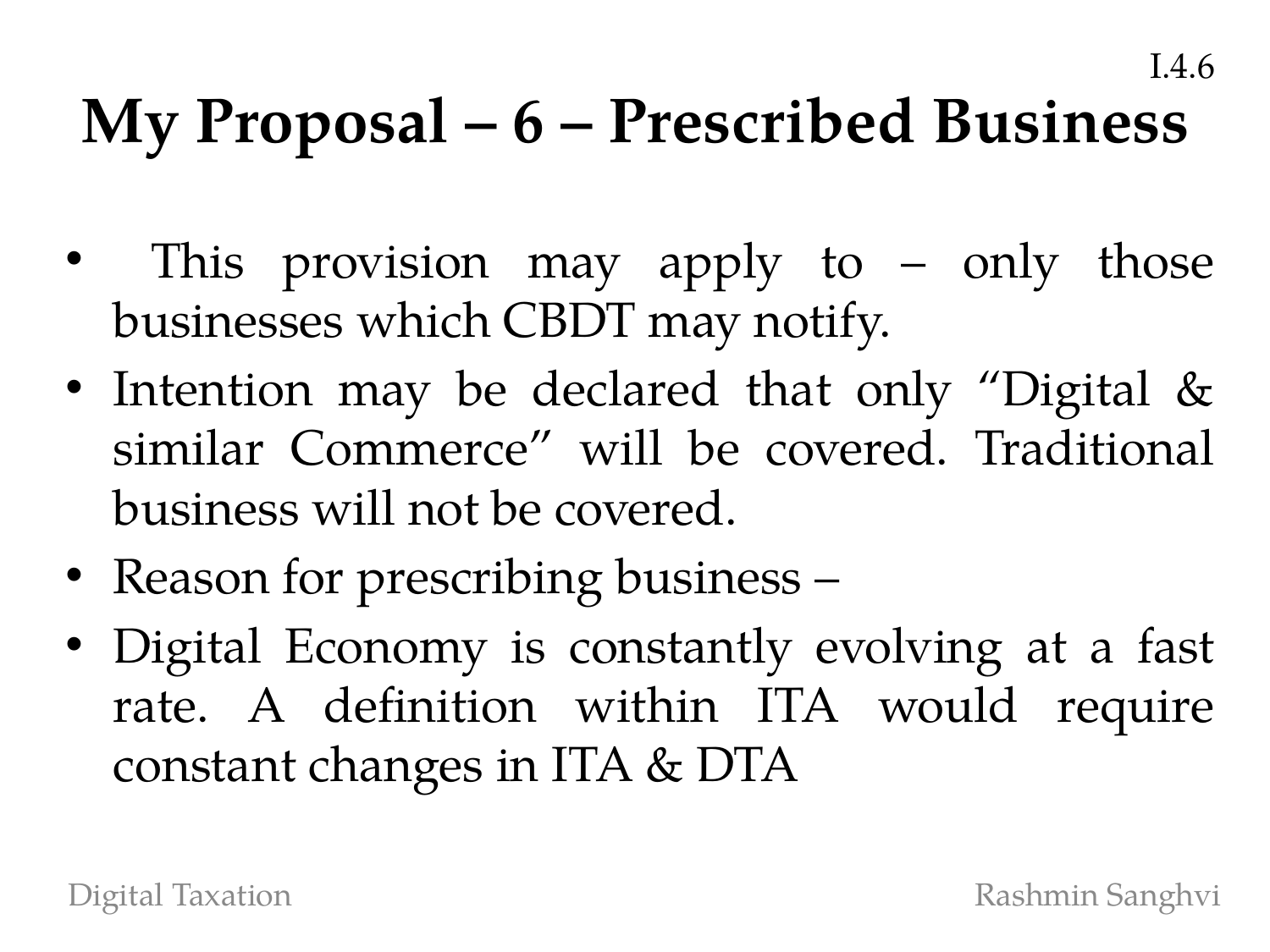

My Proposal – 6 – Prescribed Business
I.4.6
 This provision may apply to – only those businesses which CBDT may notify.
Intention may be declared that only “Digital & similar Commerce” will be covered. Traditional business will not be covered.
Reason for prescribing business –
Digital Economy is constantly evolving at a fast rate. A definition within ITA would require constant changes in ITA & DTA
Digital Taxation                                                                                     Rashmin Sanghvi